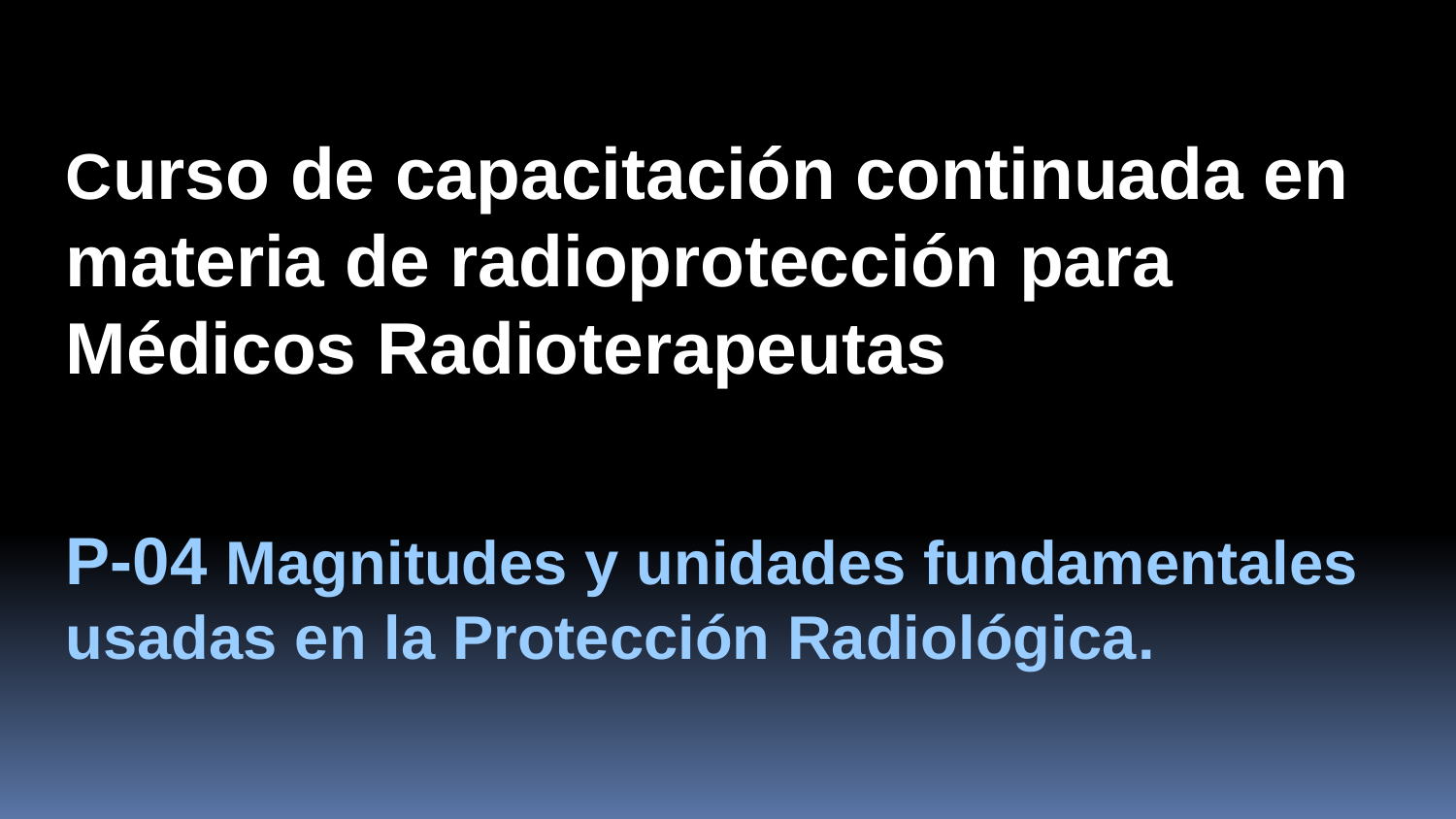

Curso de capacitación continuada en materia de radioprotección para Médicos Radioterapeutas

P-04 Magnitudes y unidades fundamentales usadas en la Protección Radiológica.